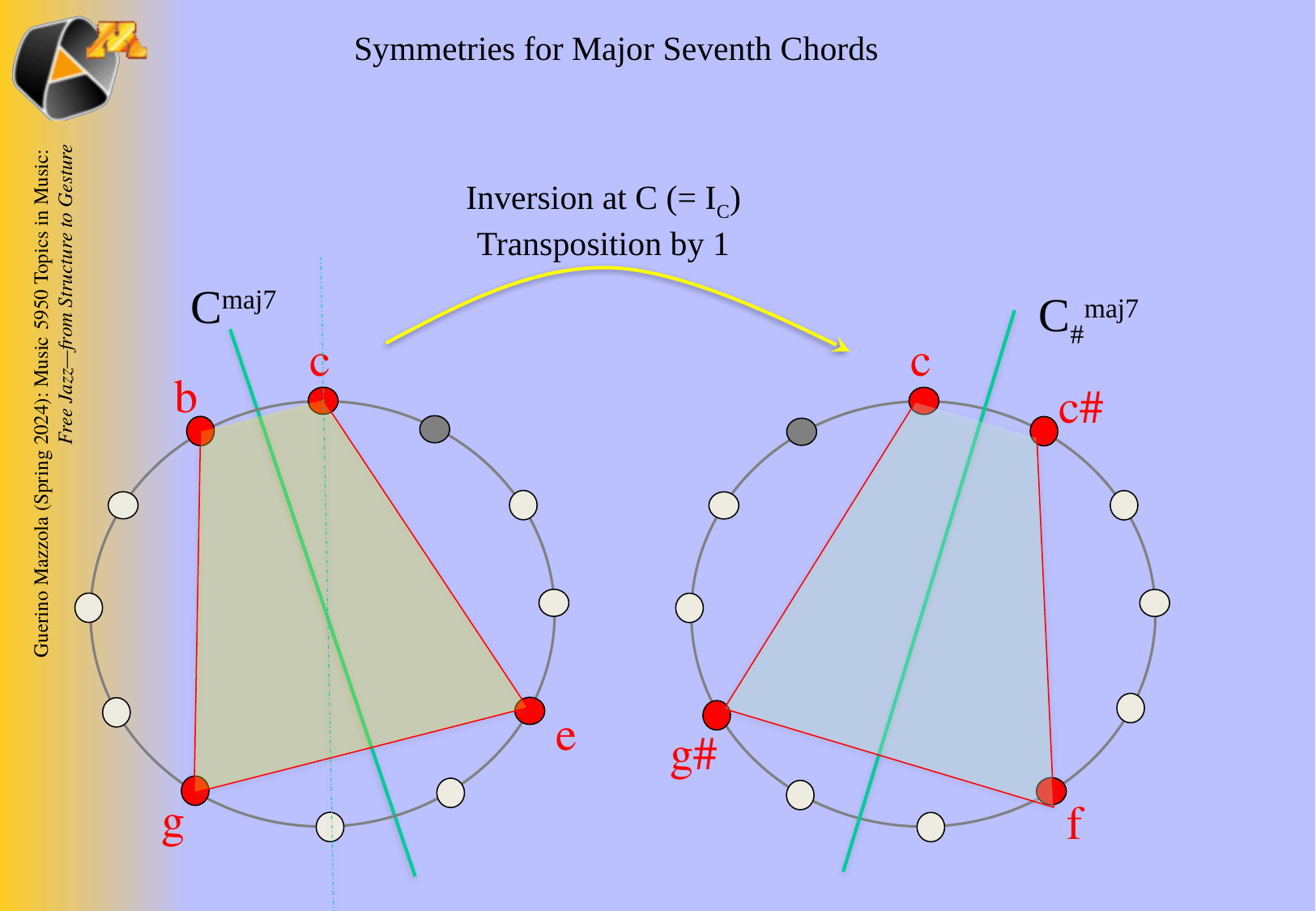

Symmetries for Major Seventh Chords
Inversion at C (= IC)
Transposition by 1

Cmaj7
c
b

e

g

C#maj7
c
c#

g#

f